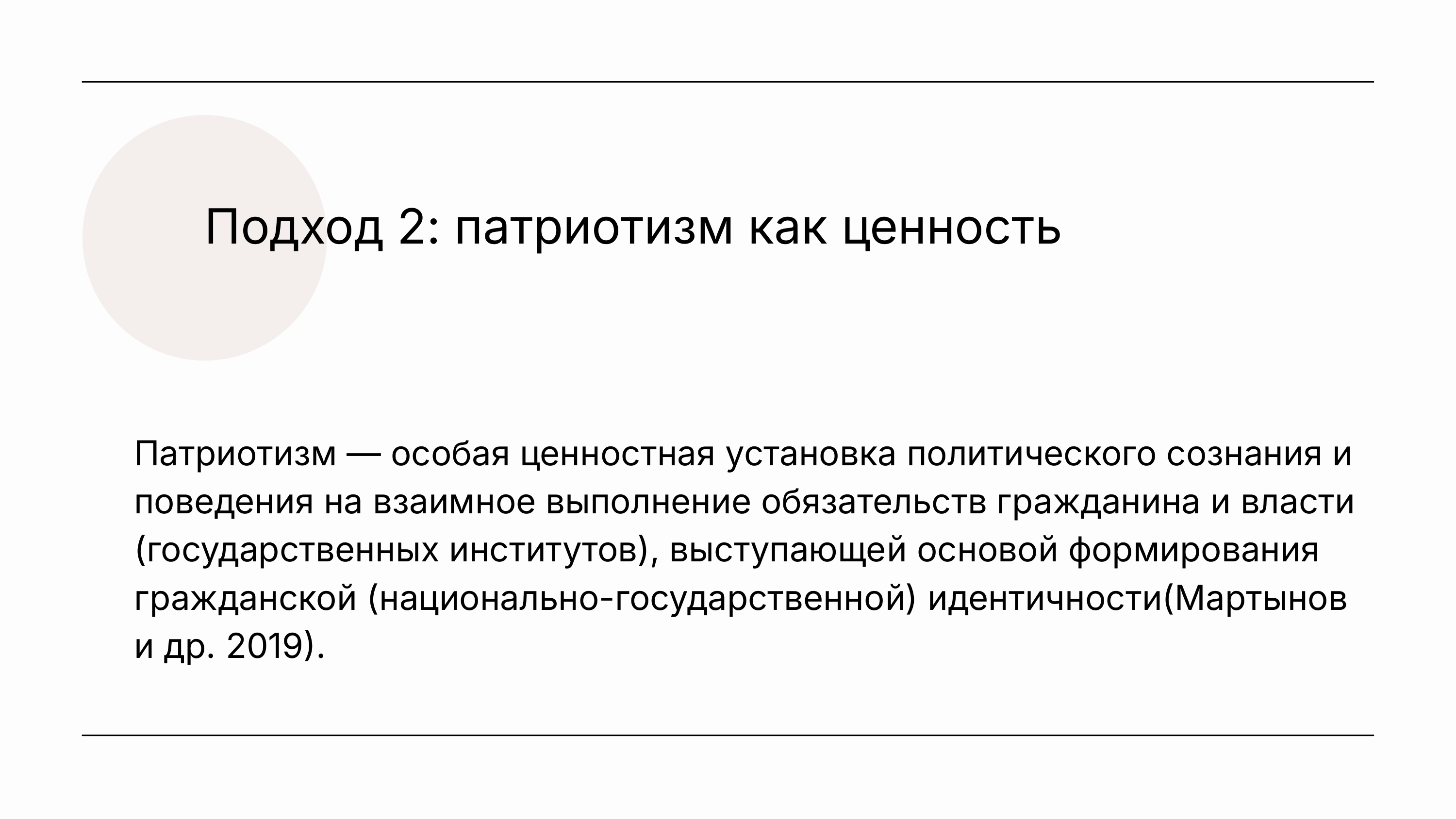

Подход 2: патриотизм как ценность

Патриотизм — особая ценностная установка политического сознания и поведения на взаимное выполнение обязательств гражданина и власти (государственных институтов), выступающей основой формирования гражданской (национально-государственной) идентичности(Мартынов и др. 2019).